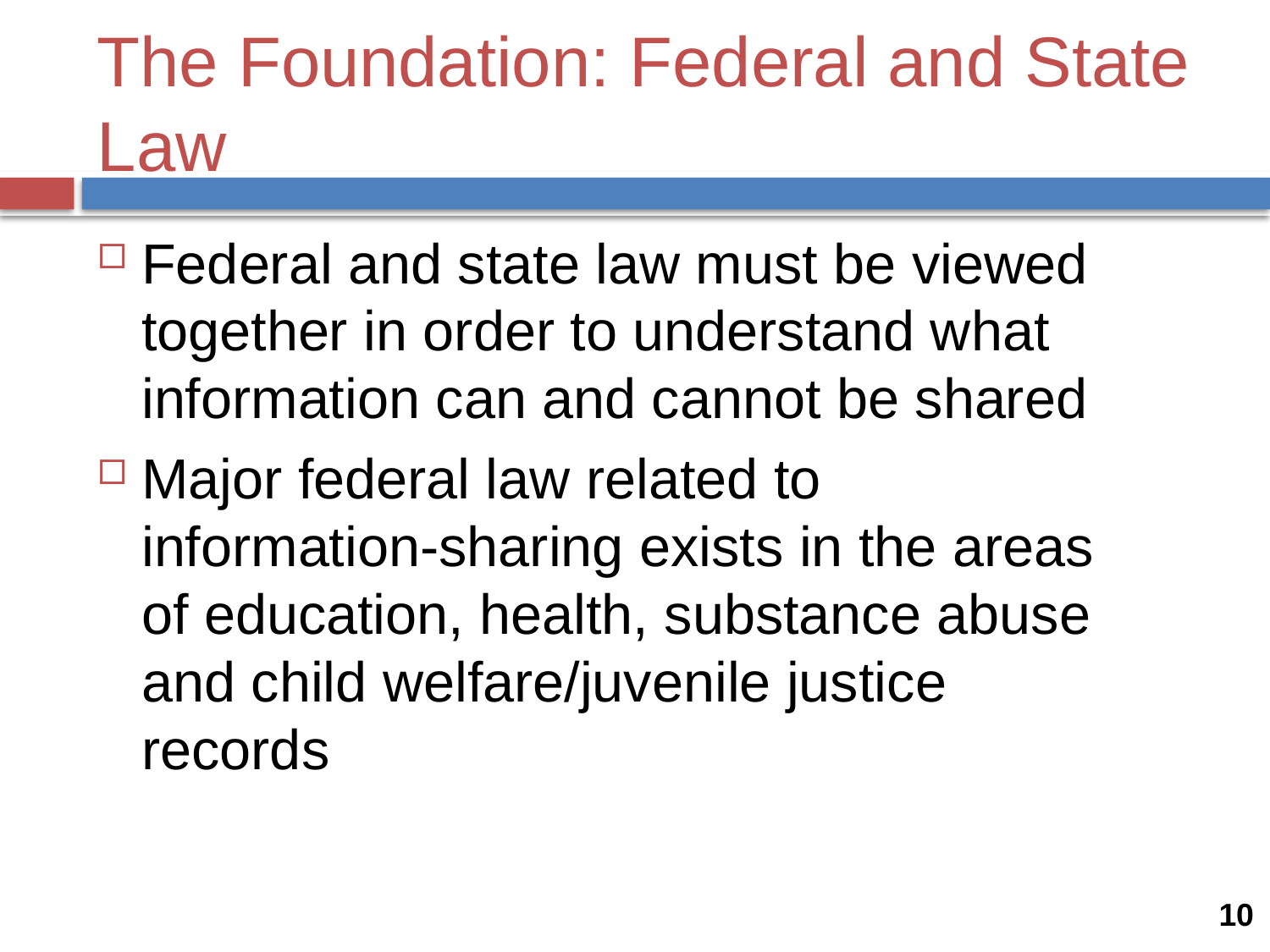

# The Foundation: Federal and State Law
Federal and state law must be viewed together in order to understand what information can and cannot be shared
Major federal law related to information-sharing exists in the areas of education, health, substance abuse and child welfare/juvenile justice records
10